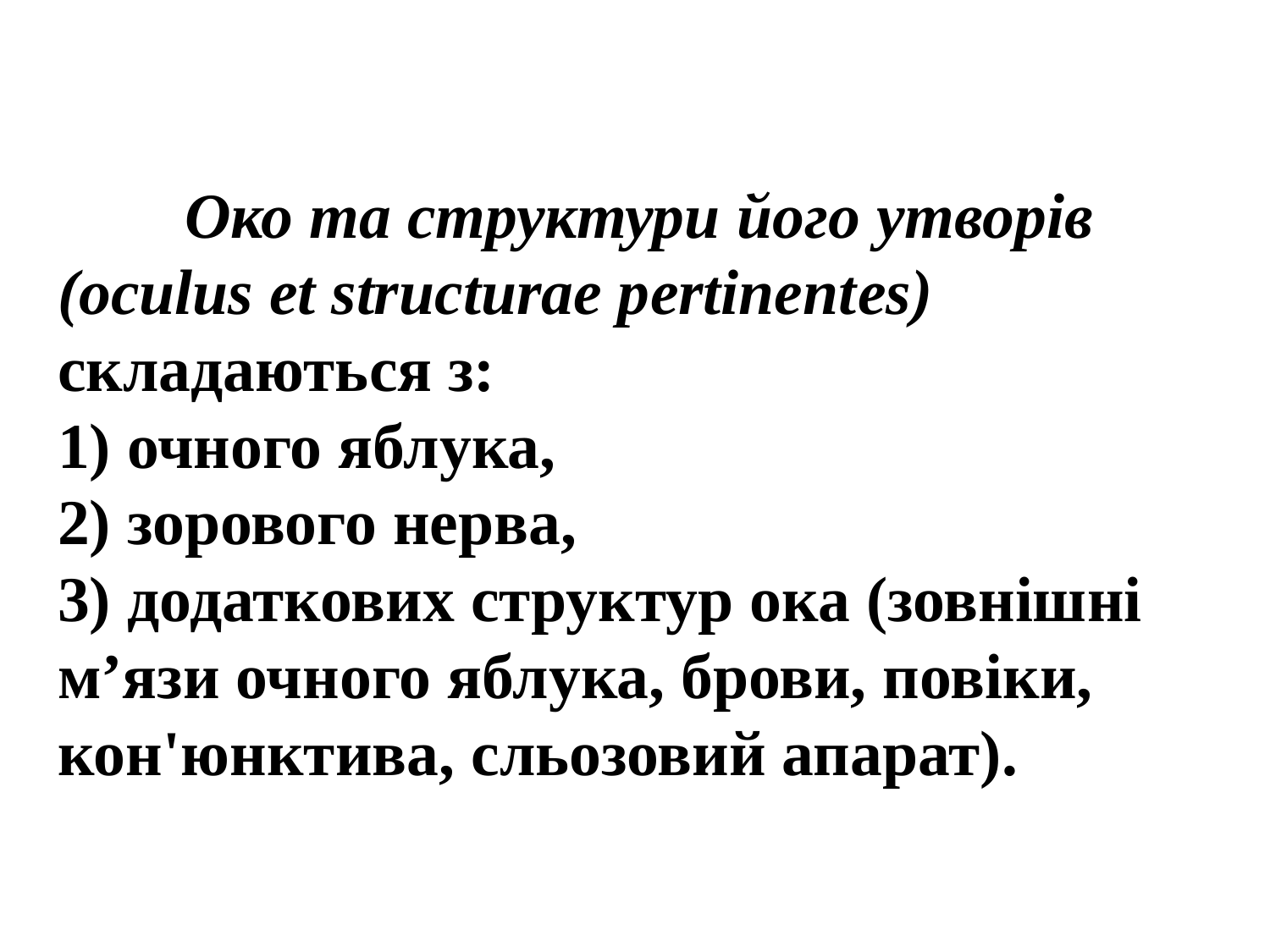

# Око та структури його утворів (oculus et structurae pertinentеs) складаються з: 1) очного яблука, 2) зорового нерва, 3) додаткових структур ока (зовнішні м’язи очного яблука, брови, повіки, кон'юнктива, сльозовий апарат).